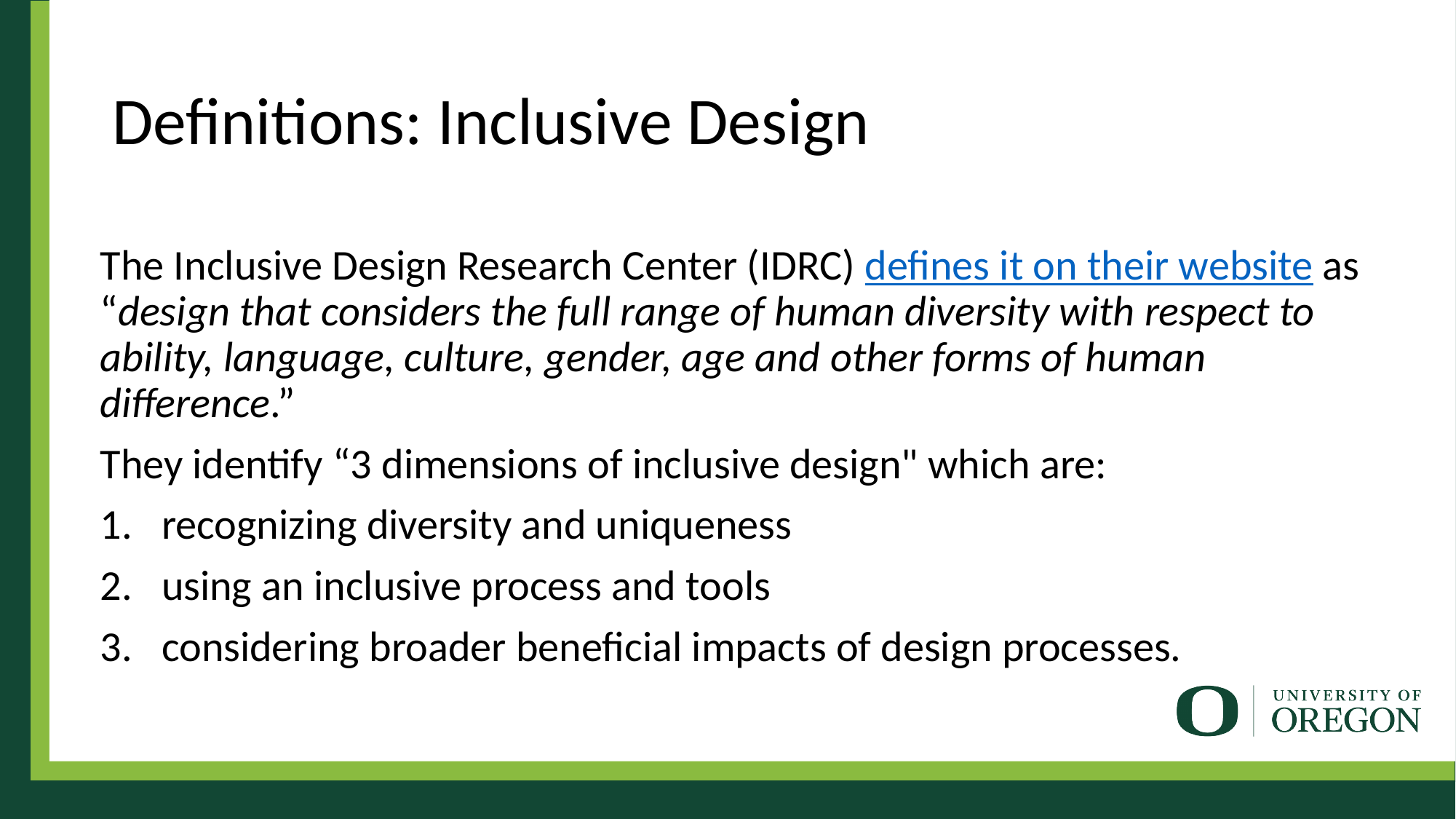

# Definitions: Inclusive Design
The Inclusive Design Research Center (IDRC) defines it on their website as “design that considers the full range of human diversity with respect to ability, language, culture, gender, age and other forms of human difference.”
They identify “3 dimensions of inclusive design" which are:
recognizing diversity and uniqueness
using an inclusive process and tools
considering broader beneficial impacts of design processes.